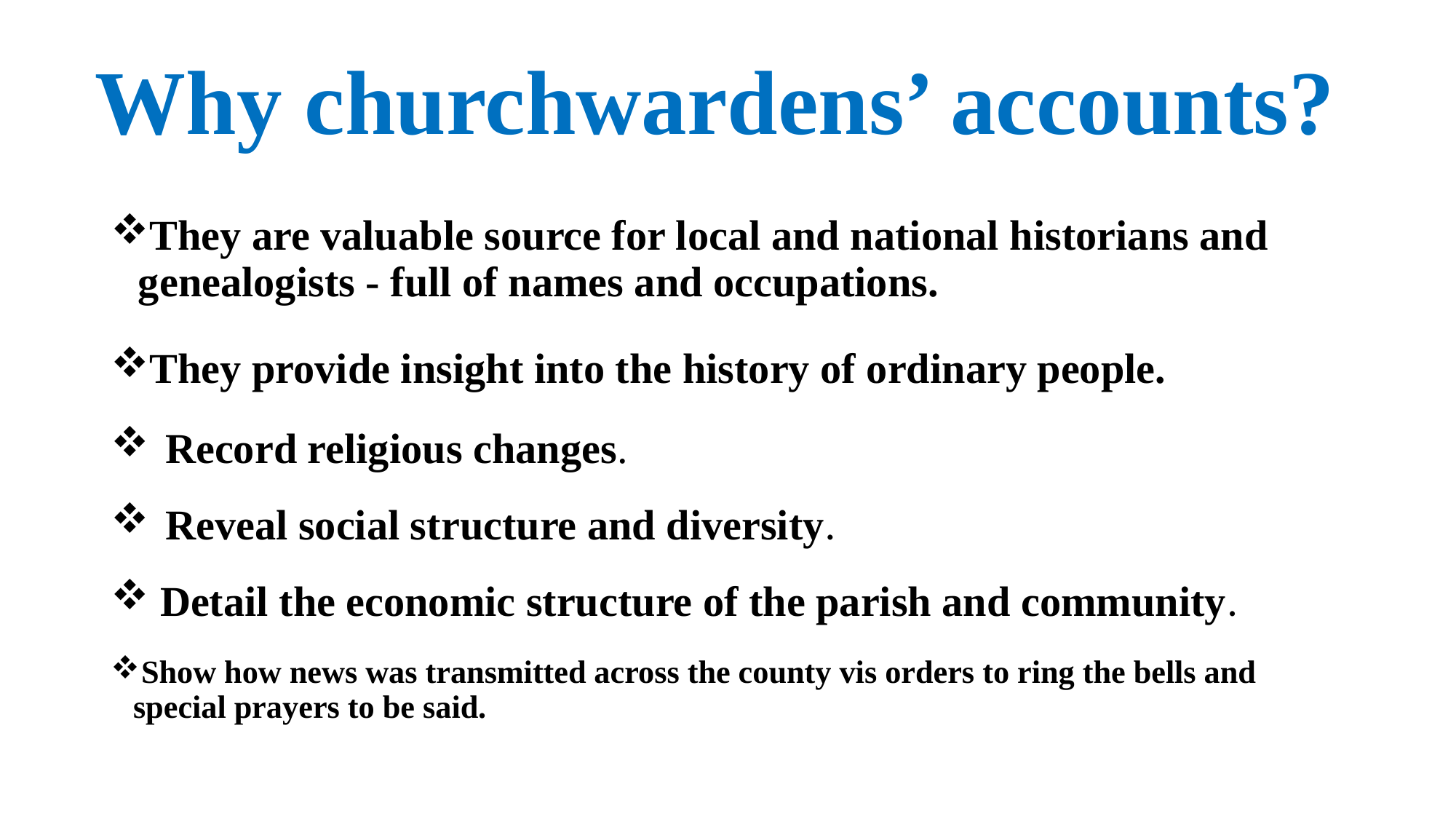

# Why churchwardens’ accounts?
They are valuable source for local and national historians and genealogists - full of names and occupations.

They provide insight into the history of ordinary people.

Record religious changes.

Reveal social structure and diversity.

 Detail the economic structure of the parish and community.

 Show how news was transmitted across the county vis orders to ring the bells and special prayers to be said.